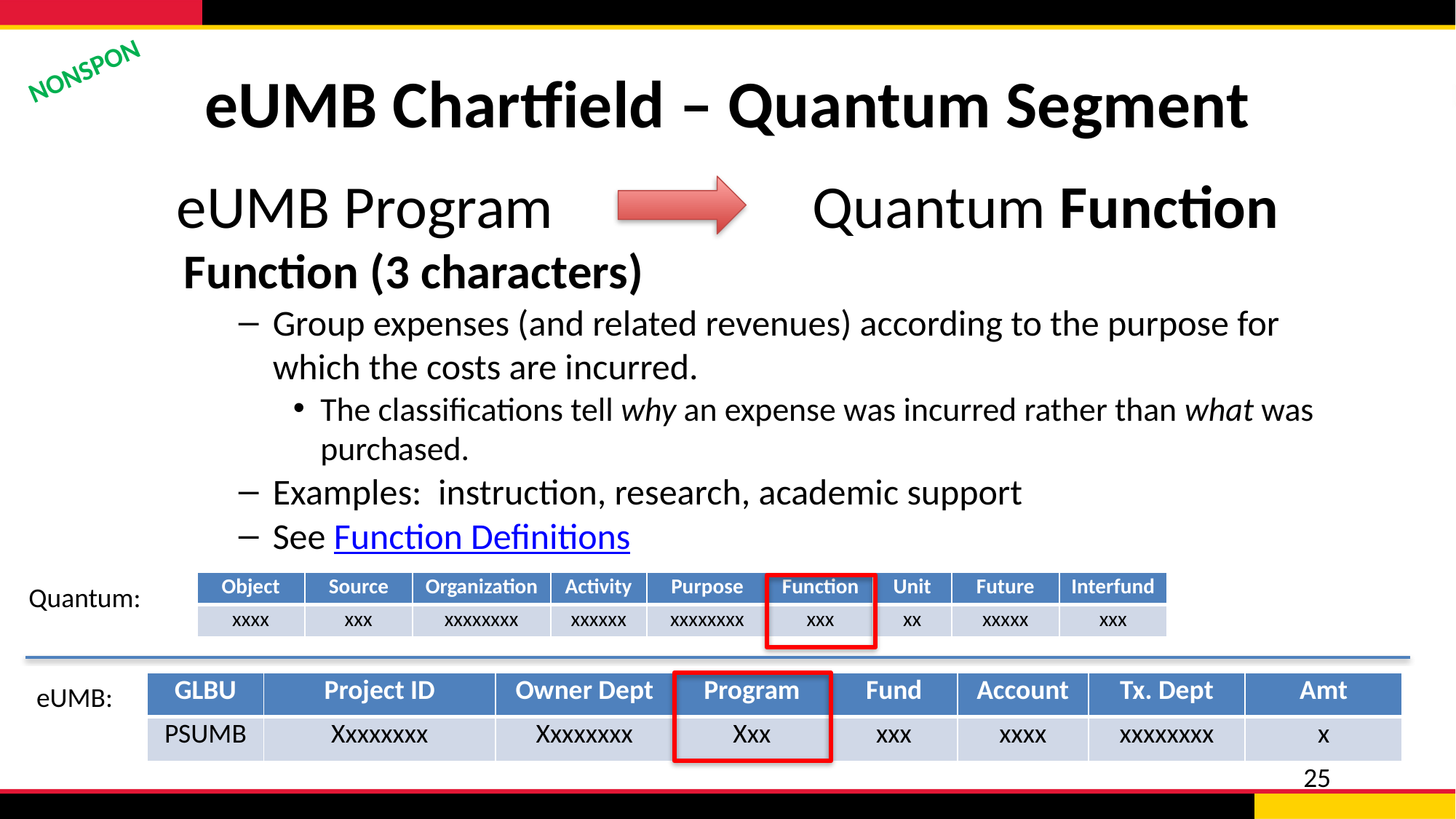

# eUMB Chartfield – Quantum Segment
NONSPON
eUMB Program                   Quantum Function

Function (3 characters)
Group expenses (and related revenues) according to the purpose for which the costs are incurred.
The classifications tell why an expense was incurred rather than what was purchased.
Examples:  instruction, research, academic support
See Function Definitions
| Object | Source | Organization | Activity | Purpose | Function | Unit | Future | Interfund |
| --- | --- | --- | --- | --- | --- | --- | --- | --- |
| xxxx | xxx | xxxxxxxx | xxxxxx | xxxxxxxx | xxx | xx | xxxxx | xxx |
Quantum:

| GLBU | Project ID | Owner Dept | Program | Fund | Account | Tx. Dept | Amt |
| --- | --- | --- | --- | --- | --- | --- | --- |
| PSUMB | Xxxxxxxx | Xxxxxxxx | Xxx | xxx | xxxx | xxxxxxxx | x |
eUMB: